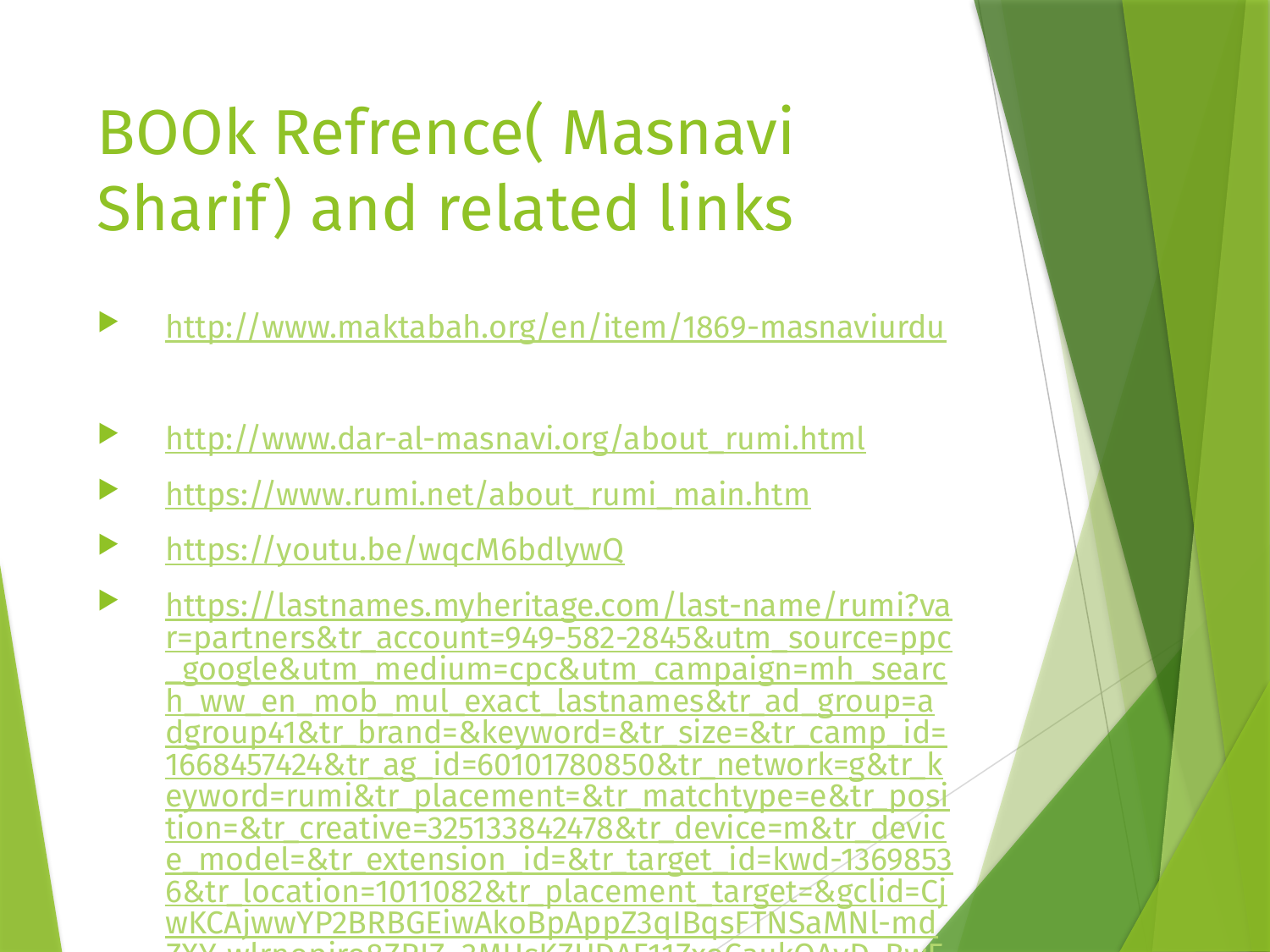

# BOOk Refrence( Masnavi Sharif) and related links
http://www.maktabah.org/en/item/1869-masnaviurdu

http://www.dar-al-masnavi.org/about_rumi.html
https://www.rumi.net/about_rumi_main.htm
https://youtu.be/wqcM6bdlywQ
https://lastnames.myheritage.com/last-name/rumi?var=partners&tr_account=949-582-2845&utm_source=ppc_google&utm_medium=cpc&utm_campaign=mh_search_ww_en_mob_mul_exact_lastnames&tr_ad_group=adgroup41&tr_brand=&keyword=&tr_size=&tr_camp_id=1668457424&tr_ag_id=60101780850&tr_network=g&tr_keyword=rumi&tr_placement=&tr_matchtype=e&tr_position=&tr_creative=325133842478&tr_device=m&tr_device_model=&tr_extension_id=&tr_target_id=kwd-13698536&tr_location=1011082&tr_placement_target=&gclid=CjwKCAjwwYP2BRBGEiwAkoBpAppZ3qIBqsFTNSaMNl-mdZXY-wlrnopjro8ZRJZ_3MHsKZUDAF11ZxoCaukQAvD_BwE
https://youtu.be/zr0YXGS68eo
https://youtu.be/Q9uiFWvqFfI